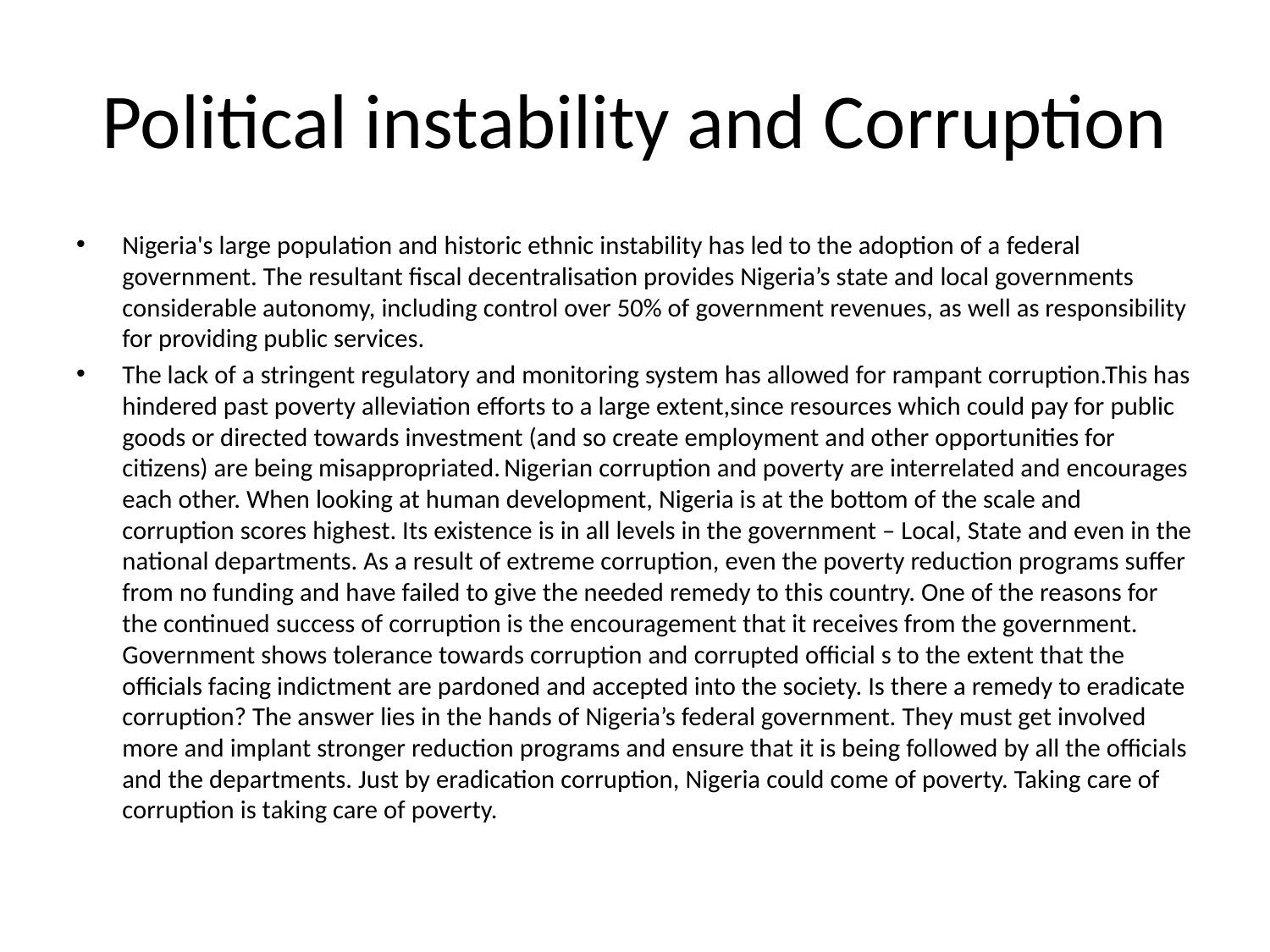

# Political instability and Corruption
Nigeria's large population and historic ethnic instability has led to the adoption of a federal government. The resultant fiscal decentralisation provides Nigeria’s state and local governments considerable autonomy, including control over 50% of government revenues, as well as responsibility for providing public services.
The lack of a stringent regulatory and monitoring system has allowed for rampant corruption.This has hindered past poverty alleviation efforts to a large extent,since resources which could pay for public goods or directed towards investment (and so create employment and other opportunities for citizens) are being misappropriated. Nigerian corruption and poverty are interrelated and encourages each other. When looking at human development, Nigeria is at the bottom of the scale and corruption scores highest. Its existence is in all levels in the government – Local, State and even in the national departments. As a result of extreme corruption, even the poverty reduction programs suffer from no funding and have failed to give the needed remedy to this country. One of the reasons for the continued success of corruption is the encouragement that it receives from the government. Government shows tolerance towards corruption and corrupted official s to the extent that the officials facing indictment are pardoned and accepted into the society. Is there a remedy to eradicate corruption? The answer lies in the hands of Nigeria’s federal government. They must get involved more and implant stronger reduction programs and ensure that it is being followed by all the officials and the departments. Just by eradication corruption, Nigeria could come of poverty. Taking care of corruption is taking care of poverty.